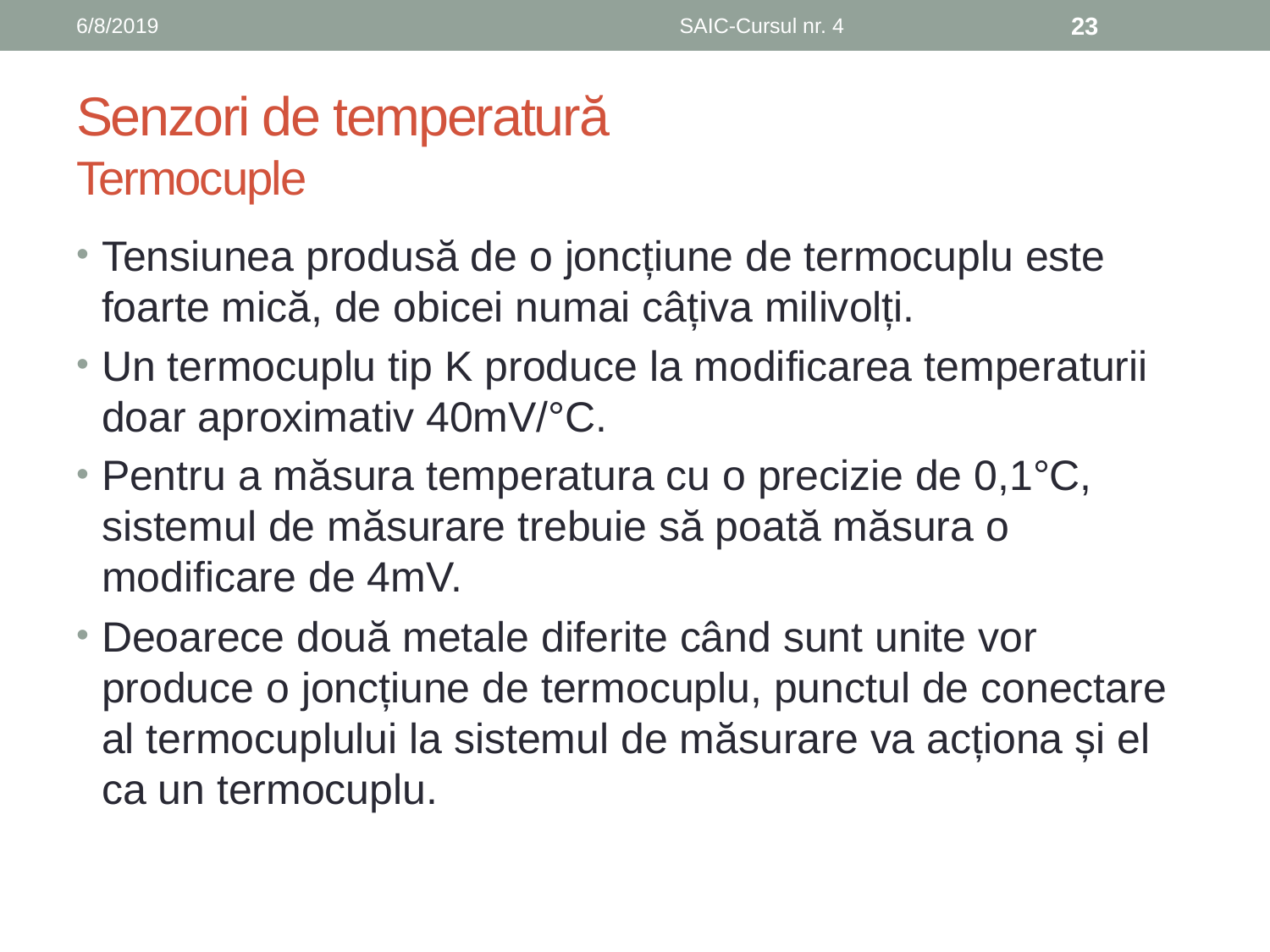

6/8/2019
SAIC-Cursul nr. 4
23
# Senzori de temperatură Termocuple
Tensiunea produsă de o joncțiune de termocuplu este foarte mică, de obicei numai câțiva milivolți.
Un termocuplu tip K produce la modificarea temperaturii doar aproximativ 40mV/°C.
Pentru a măsura temperatura cu o precizie de 0,1°C, sistemul de măsurare trebuie să poată măsura o modificare de 4mV.
Deoarece două metale diferite când sunt unite vor produce o joncțiune de termocuplu, punctul de conectare al termocuplului la sistemul de măsurare va acționa și el ca un termocuplu.